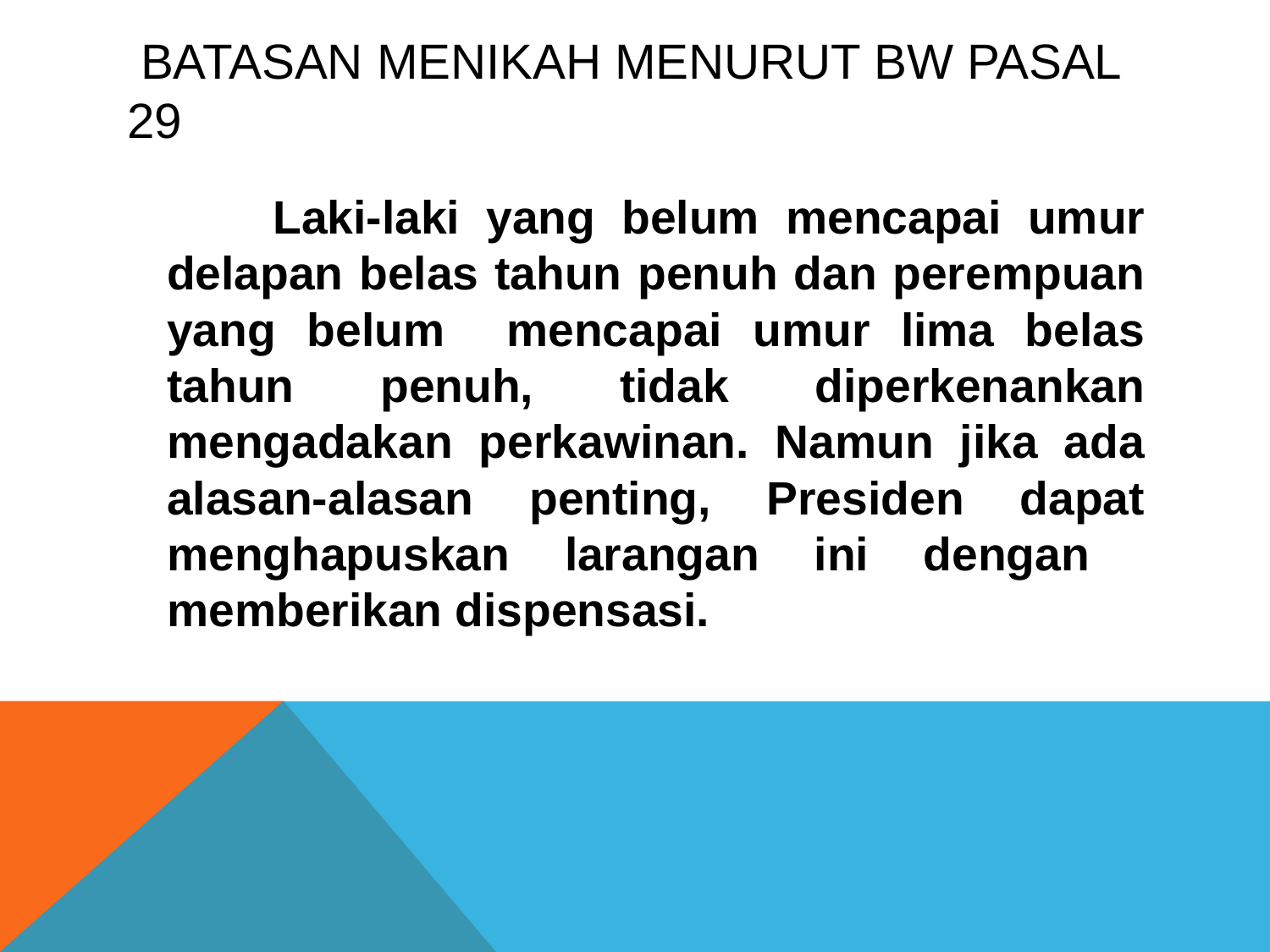

# Batasan menikah menurut bw pasal 29

        Laki-laki yang belum mencapai umur delapan belas tahun penuh dan perempuan yang belum  mencapai umur lima belas tahun penuh, tidak diperkenankan mengadakan perkawinan. Namun jika ada alasan-alasan penting, Presiden dapat menghapuskan larangan ini dengan  memberikan dispensasi.